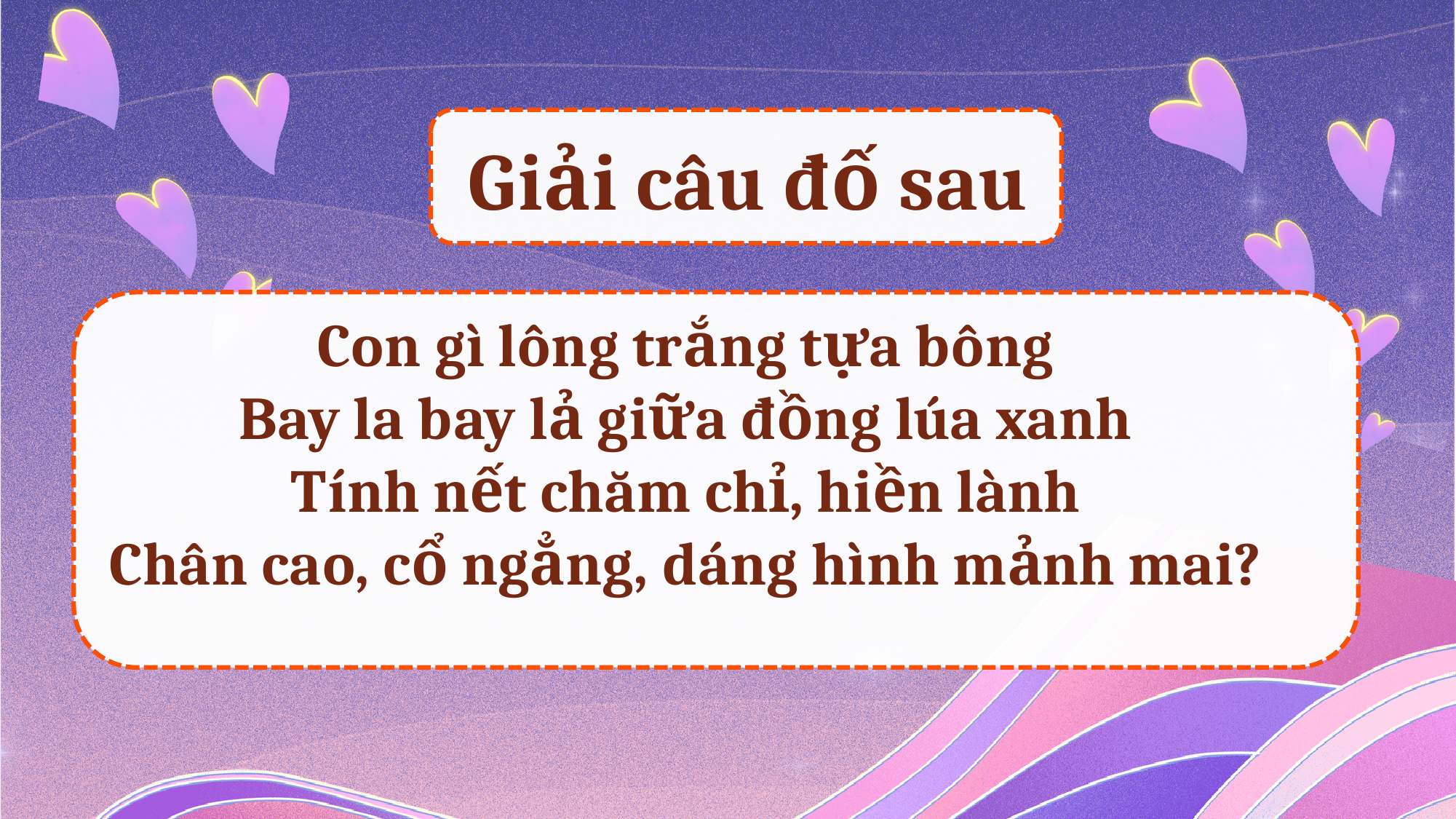

Giải câu đố sau

Con gì lông trắng tựa bông
Bay la bay lả giữa đồng lúa xanh
Tính nết chăm chỉ, hiền lành
Chân cao, cổ ngẳng, dáng hình mảnh mai?